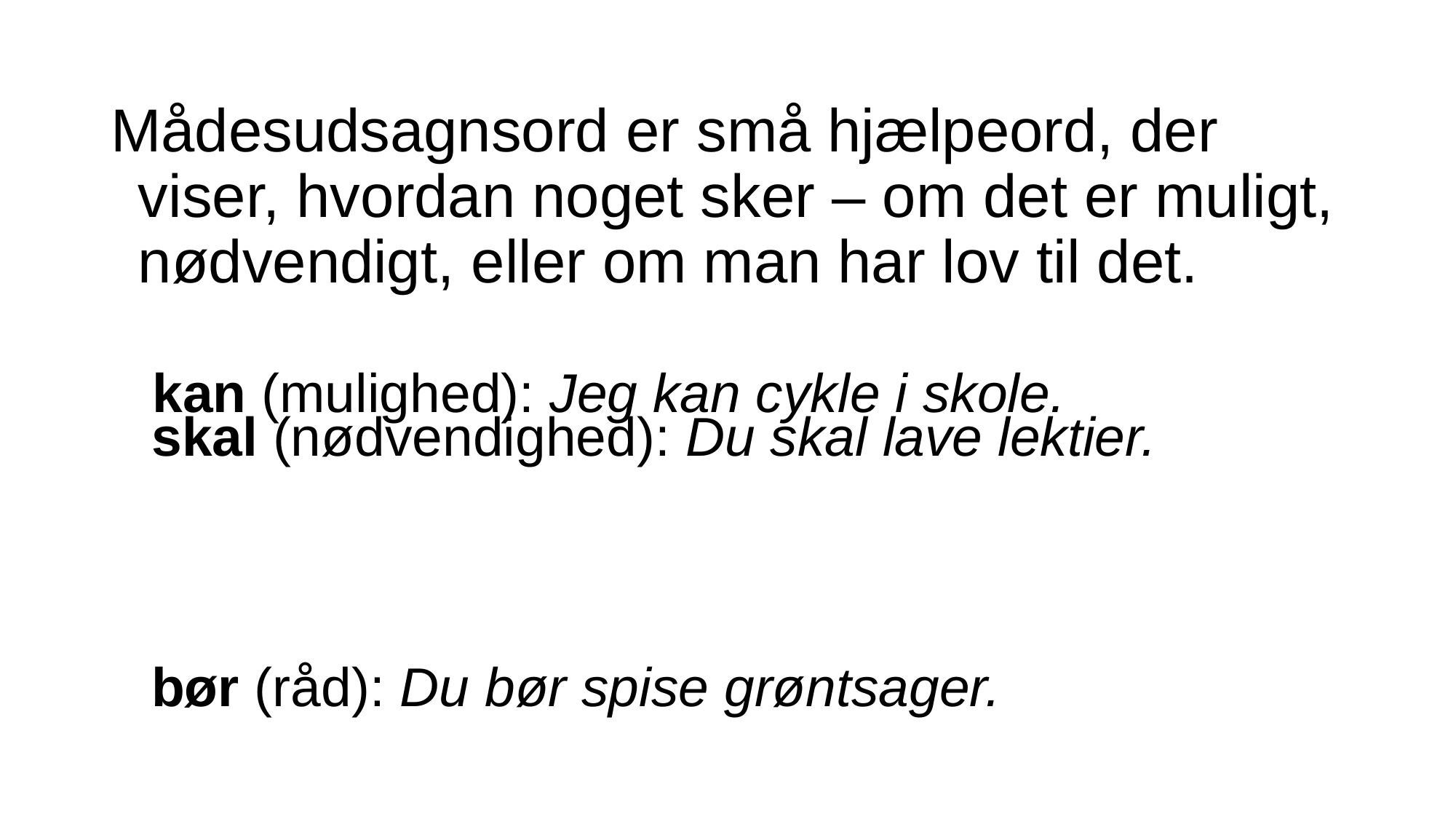

Mådesudsagnsord er små hjælpeord, der viser, hvordan noget sker – om det er muligt, nødvendigt, eller om man har lov til det.

kan (mulighed): Jeg kan cykle i skole.

skal (nødvendighed): Du skal lave lektier.​

må (tilladelse): Du må tage en kage.​​

​

vil (vilje): Jeg vil spille fodbold.​​​

bør (råd): Du bør spise grøntsager.​​